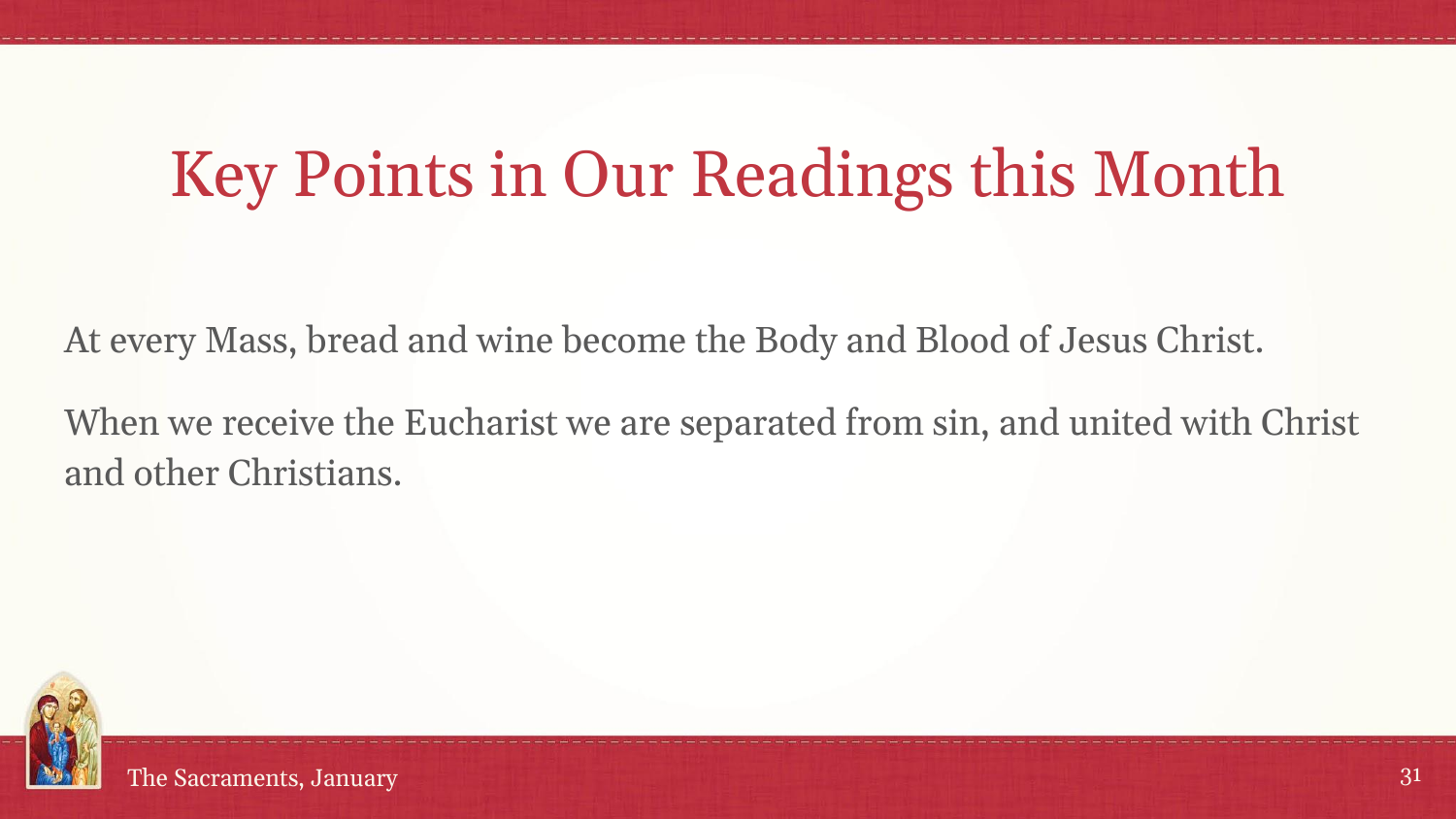

# Key Points in Our Readings this Month
At every Mass, bread and wine become the Body and Blood of Jesus Christ.
When we receive the Eucharist we are separated from sin, and united with Christ and other Christians.
31
The Sacraments, January